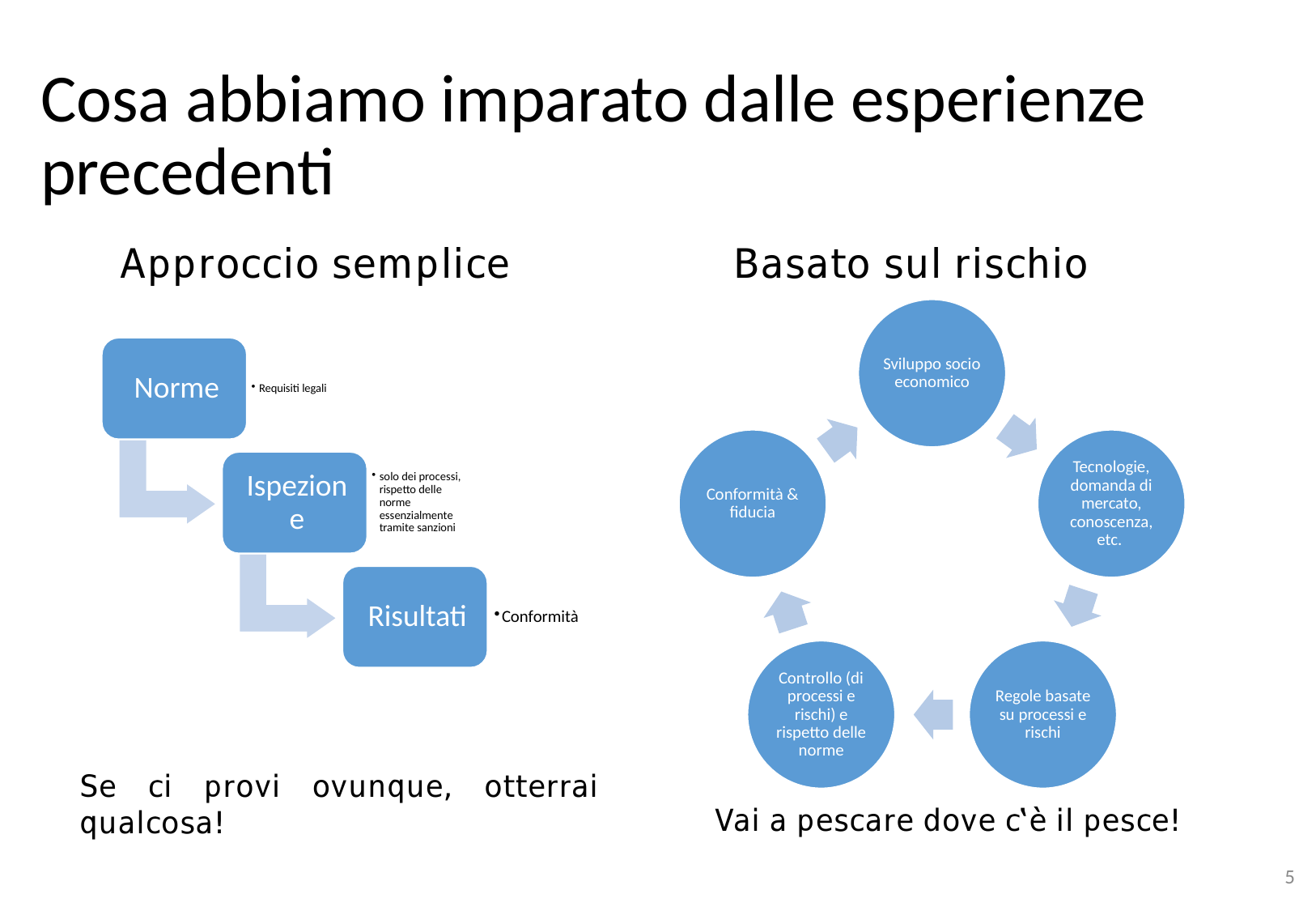

# Cosa abbiamo imparato dalle esperienze precedenti
Approccio semplice
Basato sul rischio
Norme
Requisiti legali
Ispezione
solo dei processi, rispetto delle norme essenzialmente tramite sanzioni
Risultati
Conformità
Sviluppo socio economico

Tecnologie, domanda di mercato, conoscenza, etc.

Regole basate su processi e rischi

Controllo (di processi e rischi) e rispetto delle norme

Conformità & fiducia

Se ci provi ovunque, otterrai qualcosa!
Vai a pescare dove c‘è il pesce!
5
This will be our oral comment:
Low effectiveness:
Excessive risk
perceptions, citizen
Distrust, Enforceme
nt
“Heavy Handed”
Regulation
Excessive risk
perceptions, citizen
distrust
Low effectiveness
Regulators and
economic operators
distrust each other
Go to the right places
Do the right things
Have an impact - things get better after your intervention
And you can demonstrate all the above are happening